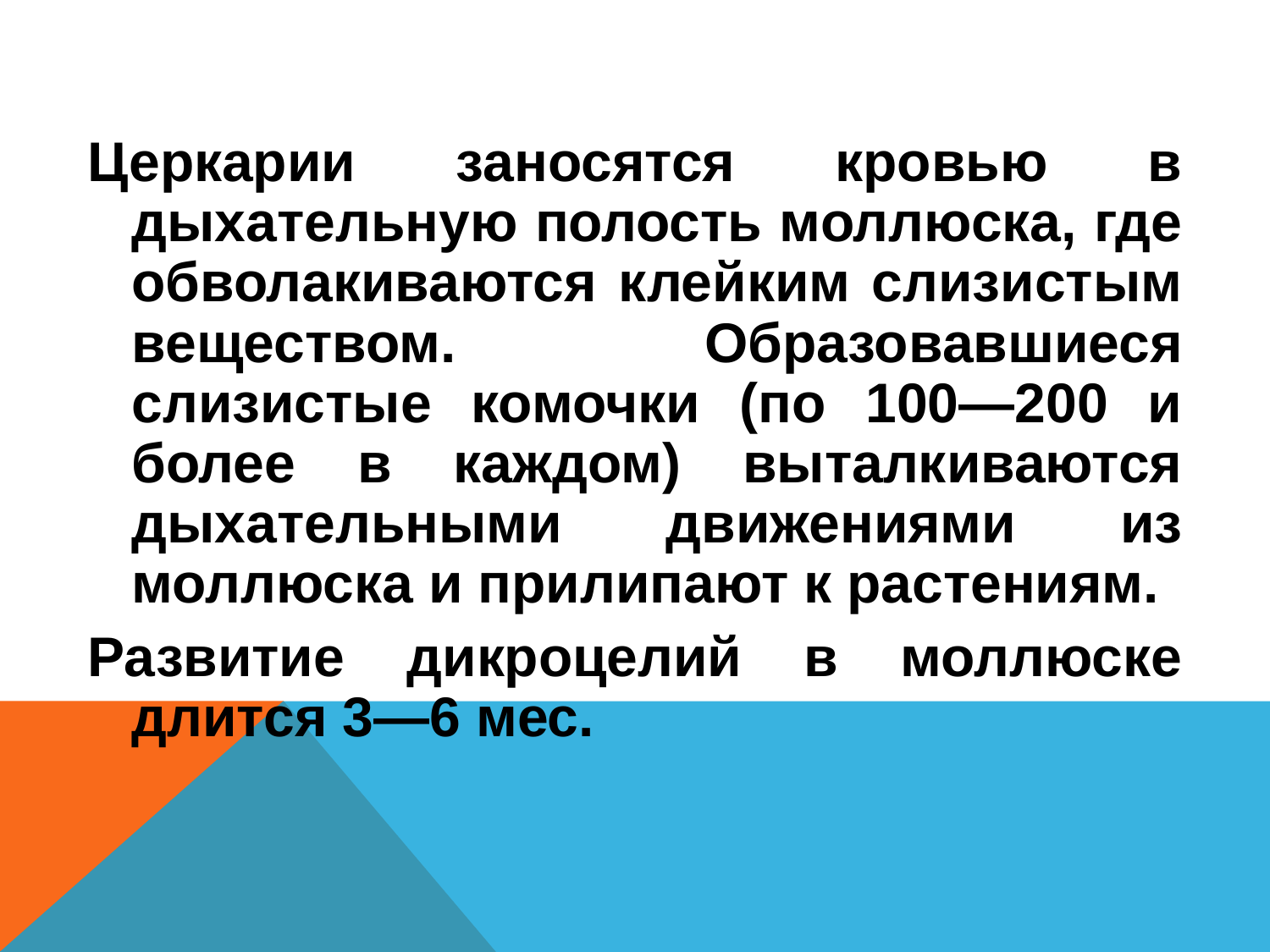

Церкарии заносятся кровью в дыхательную полость моллюска, где обволакиваются клейким слизистым веществом. Образовавшиеся слизистые комочки (по 100—200 и более в каждом) выталкиваются дыхательными движениями из моллюска и прилипают к растениям.
Развитие дикроцелий в моллюске длится 3—6 мес.